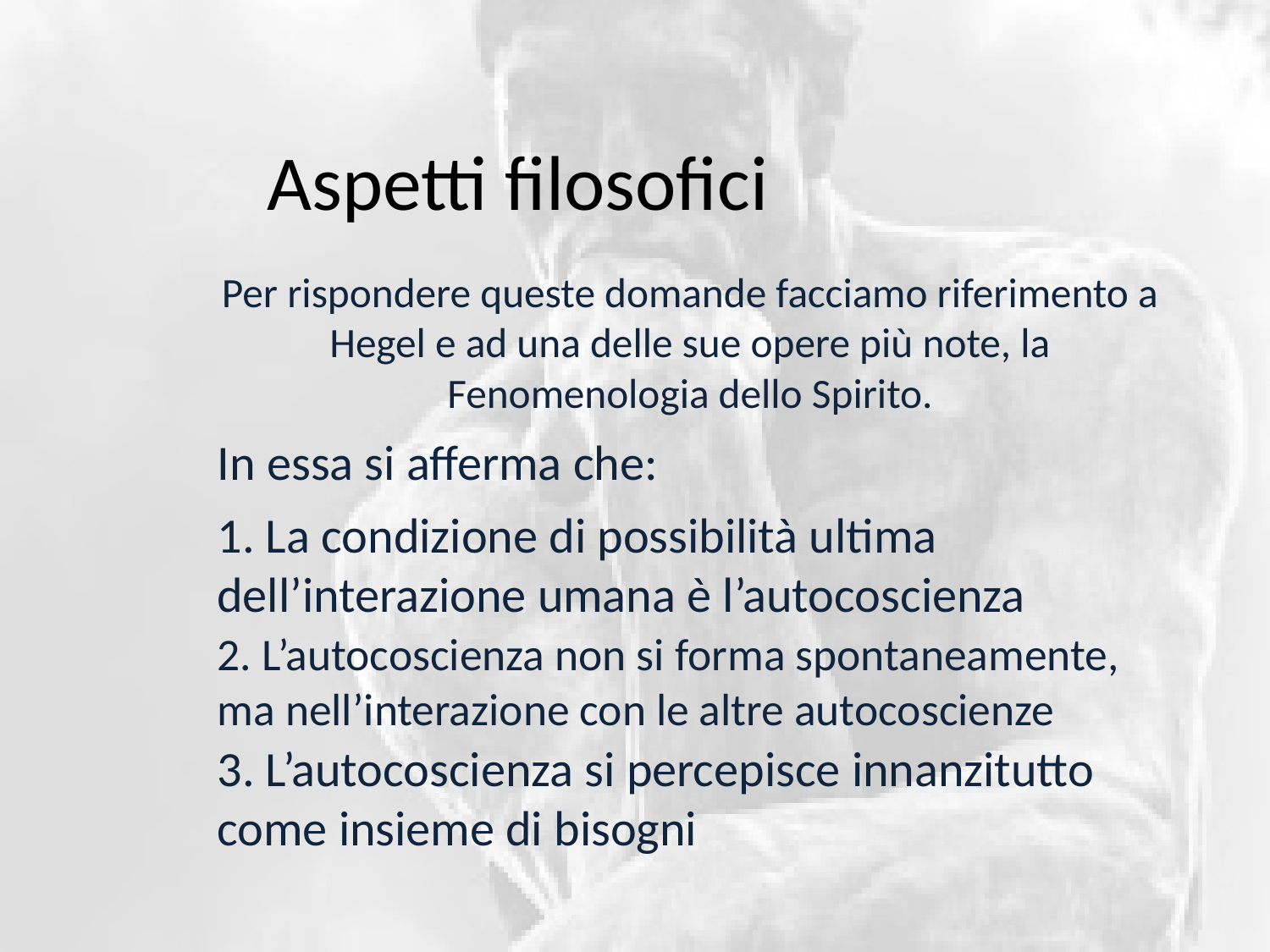

# Aspetti filosofici
Per rispondere queste domande facciamo riferimento a Hegel e ad una delle sue opere più note, la Fenomenologia dello Spirito.

In essa si afferma che:
1. La condizione di possibilità ultima dell’interazione umana è l’autocoscienza

2. L’autocoscienza non si forma spontaneamente, ma nell’interazione con le altre autocoscienze

3. L’autocoscienza si percepisce innanzitutto come insieme di bisogni